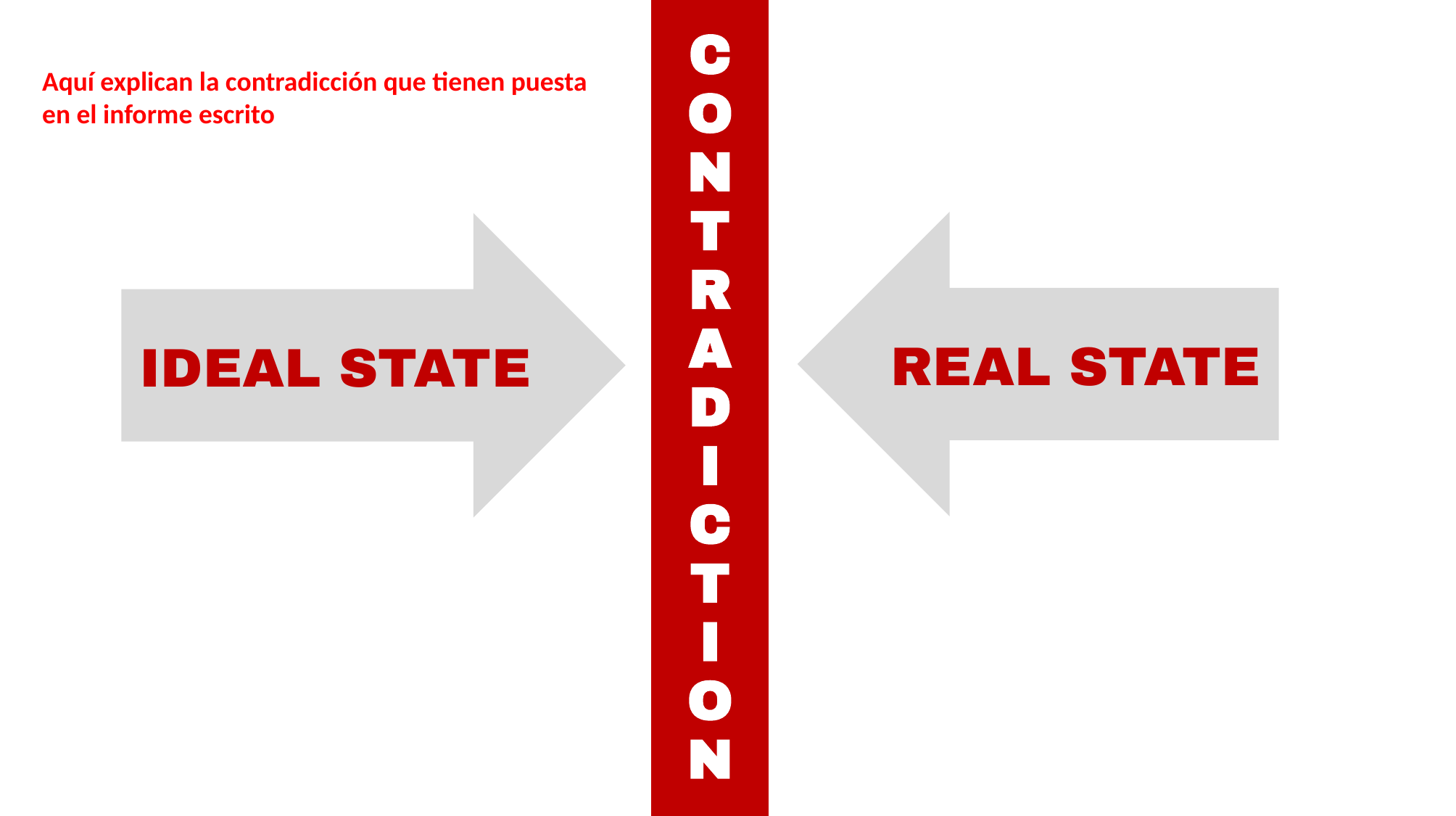

C
O
N
T
R
A
D
I
C
T
I
O
N
Aquí explican la contradicción que tienen puesta en el informe escrito
REAL STATE
IDEAL STATE